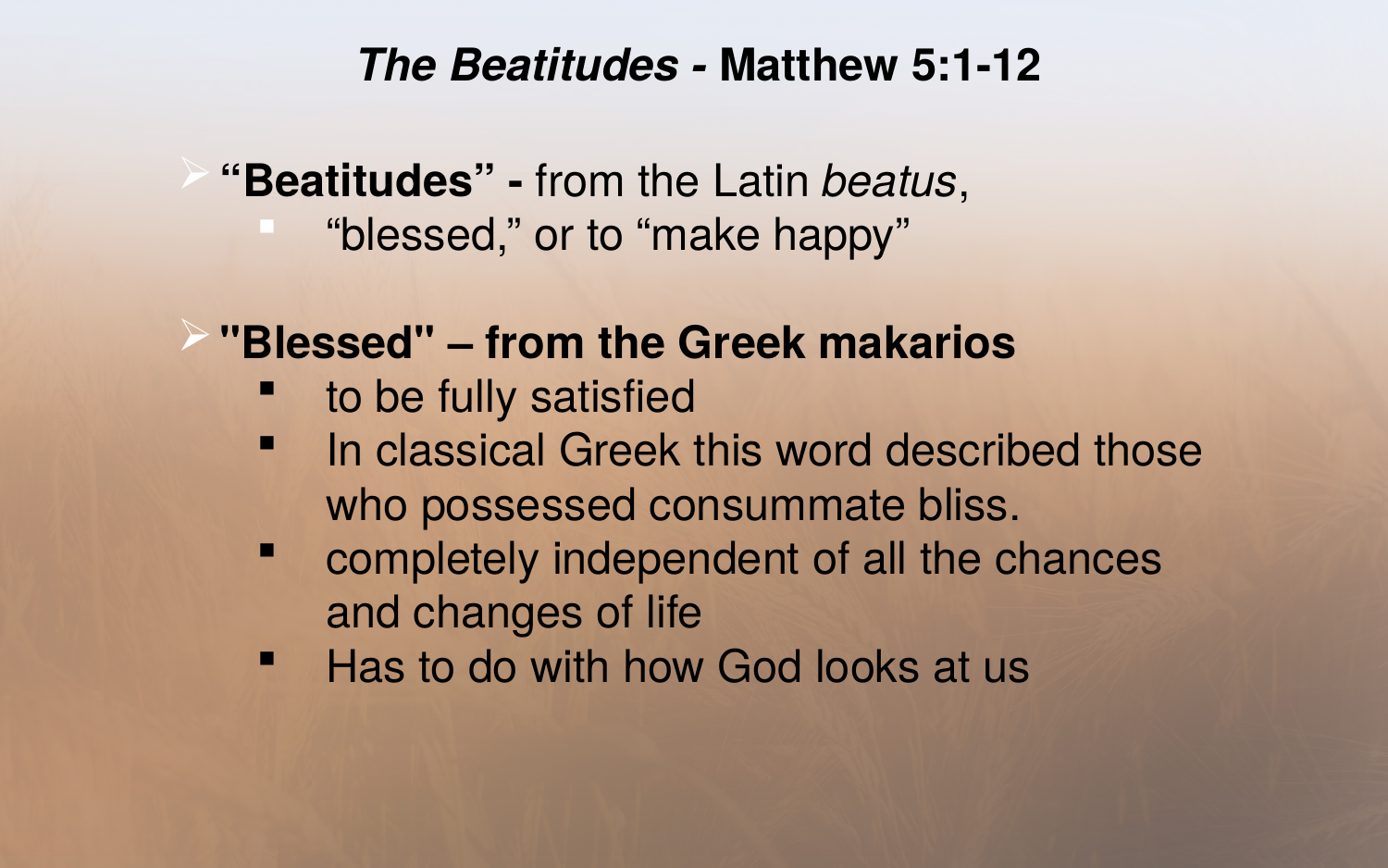

The Beatitudes - Matthew 5:1-12
“Beatitudes” - from the Latin beatus,
“blessed,” or to “make happy”

"Blessed" – from the Greek makarios
to be fully satisfied
In classical Greek this word described those who possessed consummate bliss.
completely independent of all the chances and changes of life
Has to do with how God looks at us